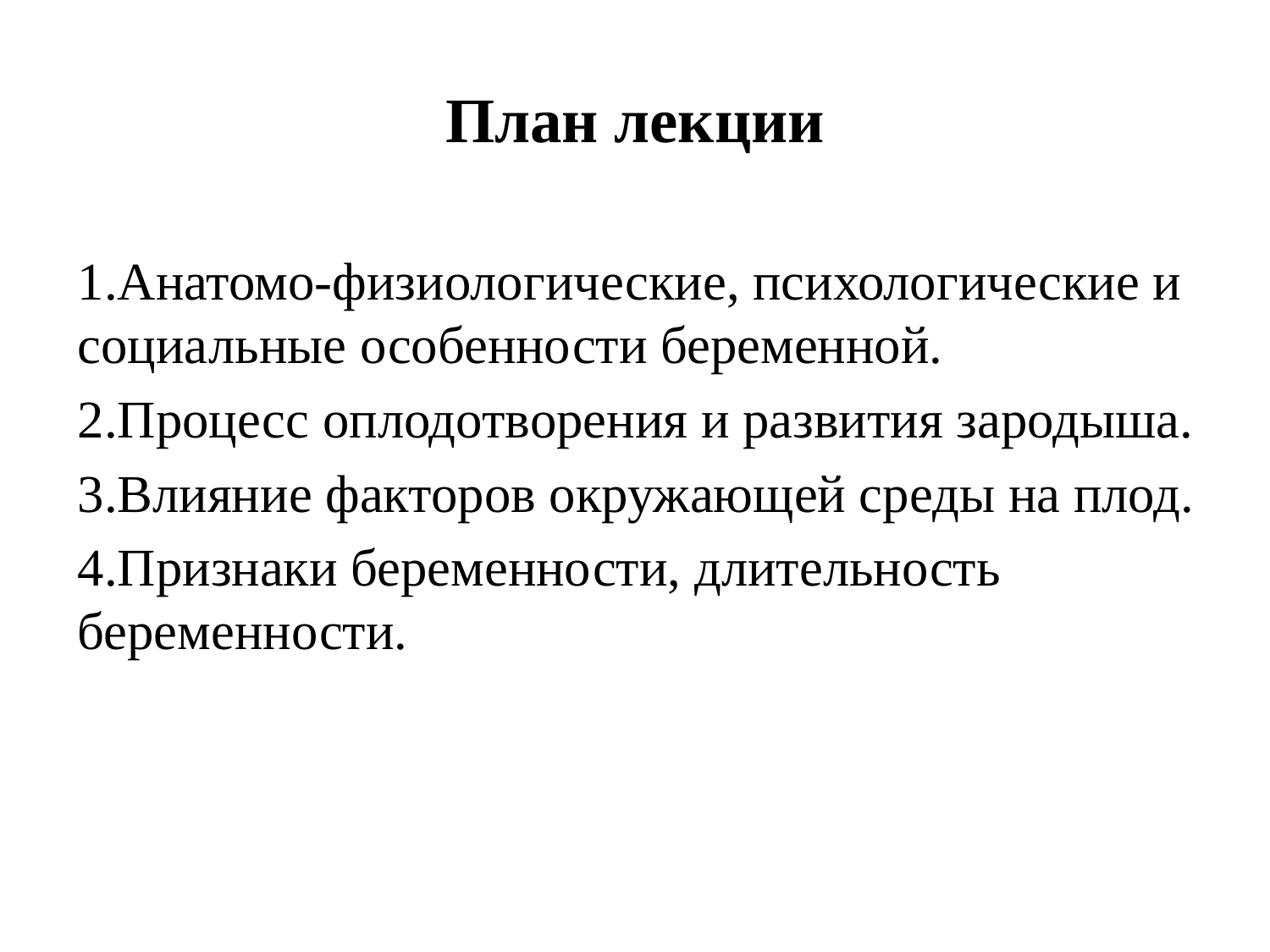

# План лекции

1.Анатомо-физиологические, психологические и социальные особенности беременной.
2.Процесс оплодотворения и развития зародыша.
3.Влияние факторов окружающей среды на плод.
4.Признаки беременности, длительность беременности.